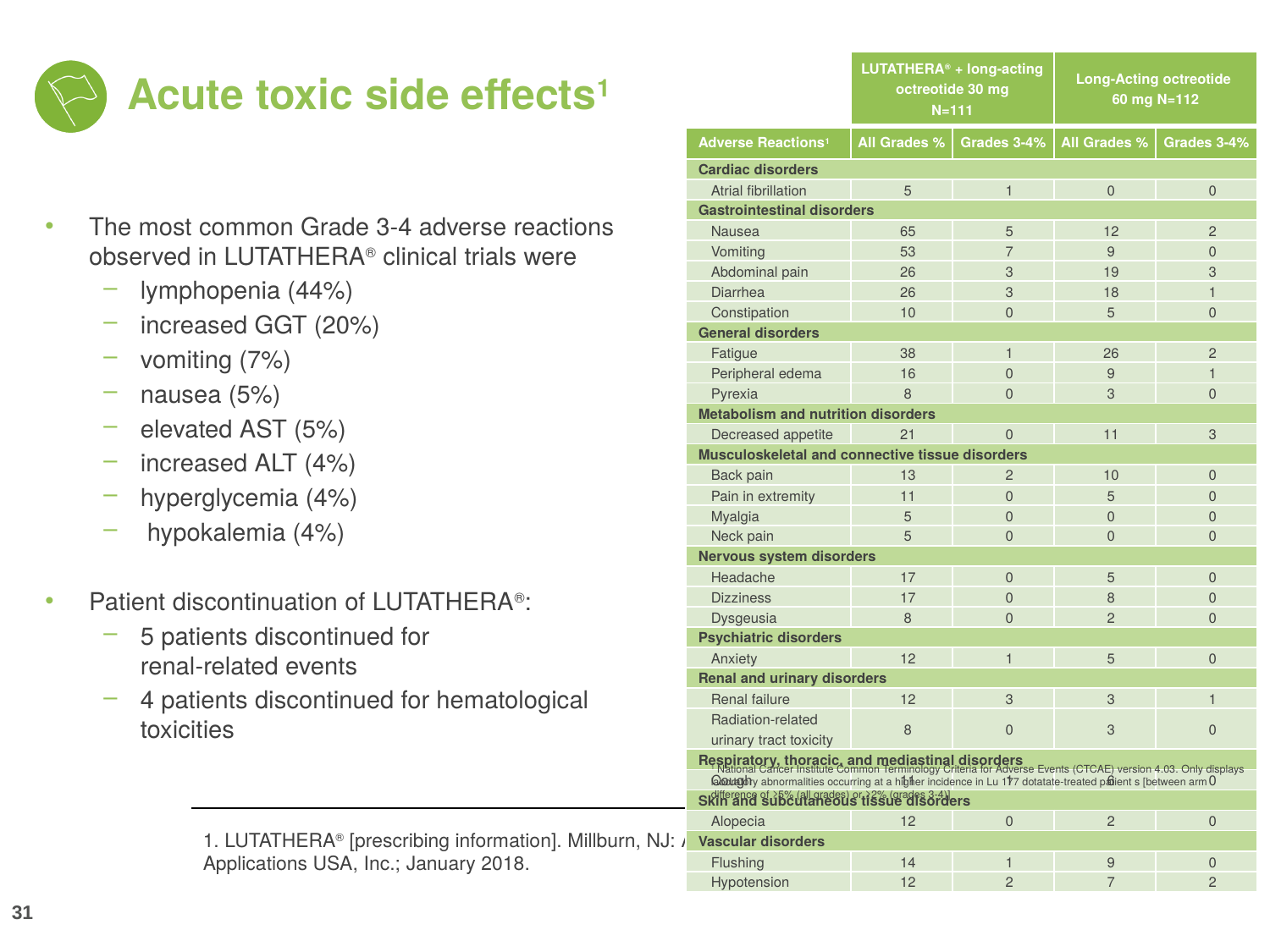

|  | LUTATHERA® + long-acting octreotide 30 mg N=111 |  | Long-Acting octreotide 60 mg N=112 |  |
| --- | --- | --- | --- | --- |
| Adverse Reactions1 | All Grades % | Grades 3-4% | All Grades % | Grades 3-4% |
| Cardiac disorders |  |  |  |  |
| Atrial fibrillation | 5 | 1 | 0 | 0 |
| Gastrointestinal disorders |  |  |  |  |
| Nausea | 65 | 5 | 12 | 2 |
| Vomiting | 53 | 7 | 9 | 0 |
| Abdominal pain | 26 | 3 | 19 | 3 |
| Diarrhea | 26 | 3 | 18 | 1 |
| Constipation | 10 | 0 | 5 | 0 |
| General disorders |  |  |  |  |
| Fatigue | 38 | 1 | 26 | 2 |
| Peripheral edema | 16 | 0 | 9 | 1 |
| Pyrexia | 8 | 0 | 3 | 0 |
| Metabolism and nutrition disorders |  |  |  |  |
| Decreased appetite | 21 | 0 | 11 | 3 |
| Musculoskeletal and connective tissue disorders |  |  |  |  |
| Back pain | 13 | 2 | 10 | 0 |
| Pain in extremity | 11 | 0 | 5 | 0 |
| Myalgia | 5 | 0 | 0 | 0 |
| Neck pain | 5 | 0 | 0 | 0 |
| Nervous system disorders |  |  |  |  |
| Headache | 17 | 0 | 5 | 0 |
| Dizziness | 17 | 0 | 8 | 0 |
| Dysgeusia | 8 | 0 | 2 | 0 |
| Psychiatric disorders |  |  |  |  |
| Anxiety | 12 | 1 | 5 | 0 |
| Renal and urinary disorders |  |  |  |  |
| Renal failure | 12 | 3 | 3 | 1 |
| Radiation-related urinary tract toxicity | 8 | 0 | 3 | 0 |
| Respiratory, thoracic, and mediastinal disorders |  |  |  |  |
| Cough | 11 | 1 | 6 | 0 |
| Skin and subcutaneous tissue disorders |  |  |  |  |
| Alopecia | 12 | 0 | 2 | 0 |
| Vascular disorders |  |  |  |  |
| Flushing | 14 | 1 | 9 | 0 |
| Hypotension | 12 | 2 | 7 | 2 |
# Acute toxic side effects1
The most common Grade 3-4 adverse reactions observed in LUTATHERA® clinical trials were
lymphopenia (44%)
increased GGT (20%)
vomiting (7%)
nausea (5%)
elevated AST (5%)
increased ALT (4%)
hyperglycemia (4%)
 hypokalemia (4%)

Patient discontinuation of LUTATHERA®:
5 patients discontinued for
renal-related events
4 patients discontinued for hematological
toxicities

1 National Cancer Institute Common Terminology Criteria for Adverse Events (CTCAE) version 4.03. Only displays laboratory abnormalities occurring at a higher incidence in Lu 177 dotatate-treated patient s [between arm difference of ≥5% (all grades) or ≥2% (grades 3-4)]

1. LUTATHERA® [prescribing information]. Millburn, NJ: Advanced Accelerator Applications USA, Inc.; January 2018.

31